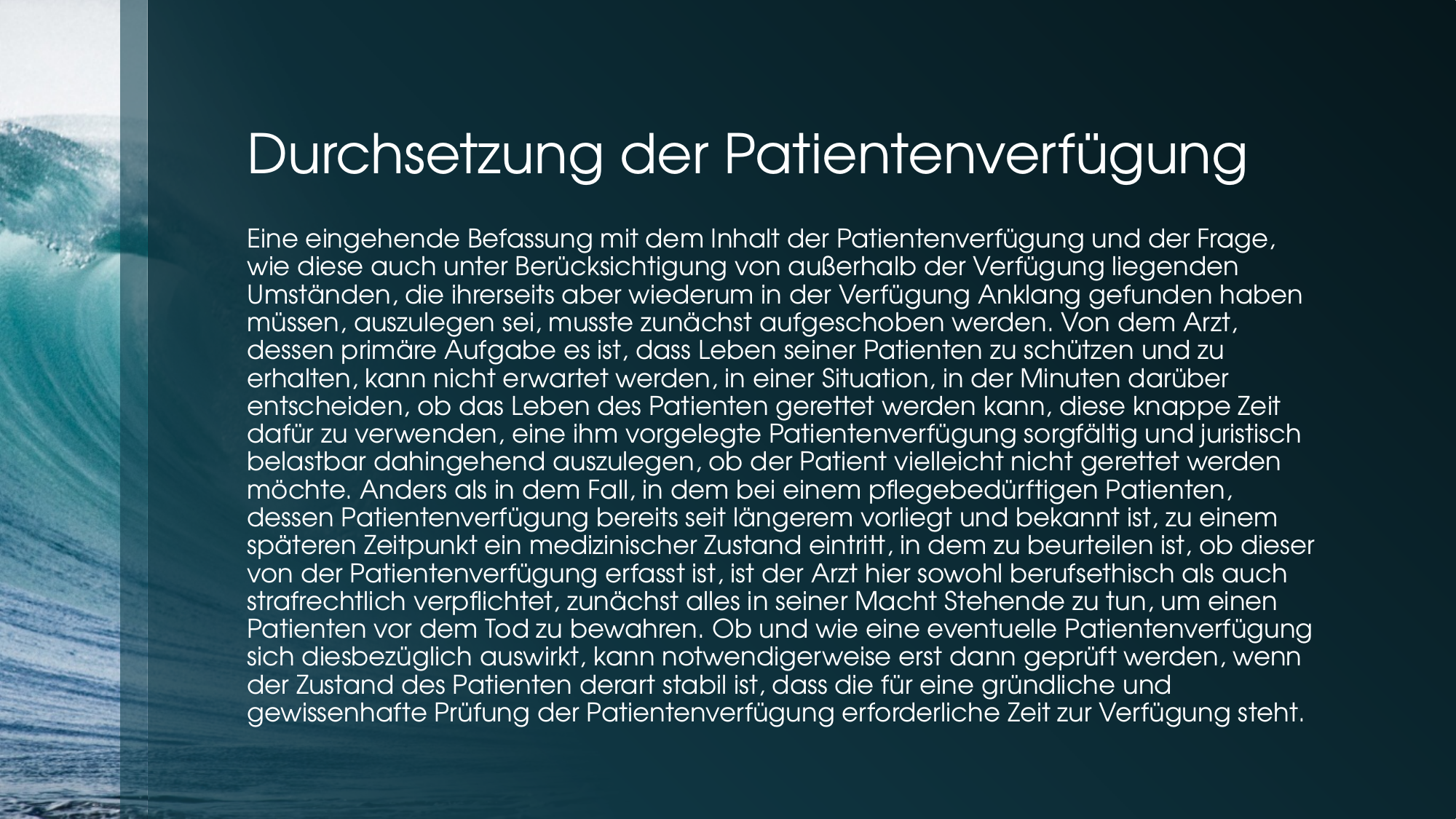

# Durchsetzung der Patientenverfügung
Eine eingehende Befassung mit dem Inhalt der Patientenverfügung und der Frage, wie diese auch unter Berücksichtigung von außerhalb der Verfügung liegenden Umständen, die ihrerseits aber wiederum in der Verfügung Anklang gefunden haben müssen, auszulegen sei, musste zunächst aufgeschoben werden. Von dem Arzt, dessen primäre Aufgabe es ist, dass Leben seiner Patienten zu schützen und zu erhalten, kann nicht erwartet werden, in einer Situation, in der Minuten darüber entscheiden, ob das Leben des Patienten gerettet werden kann, diese knappe Zeit dafür zu verwenden, eine ihm vorgelegte Patientenverfügung sorgfältig und juristisch belastbar dahingehend auszulegen, ob der Patient vielleicht nicht gerettet werden möchte. Anders als in dem Fall, in dem bei einem pflegebedürftigen Patienten, dessen Patientenverfügung bereits seit längerem vorliegt und bekannt ist, zu einem späteren Zeitpunkt ein medizinischer Zustand eintritt, in dem zu beurteilen ist, ob dieser von der Patientenverfügung erfasst ist, ist der Arzt hier sowohl berufsethisch als auch strafrechtlich verpflichtet, zunächst alles in seiner Macht Stehende zu tun, um einen Patienten vor dem Tod zu bewahren. Ob und wie eine eventuelle Patientenverfügung sich diesbezüglich auswirkt, kann notwendigerweise erst dann geprüft werden, wenn der Zustand des Patienten derart stabil ist, dass die für eine gründliche und gewissenhafte Prüfung der Patientenverfügung erforderliche Zeit zur Verfügung steht.